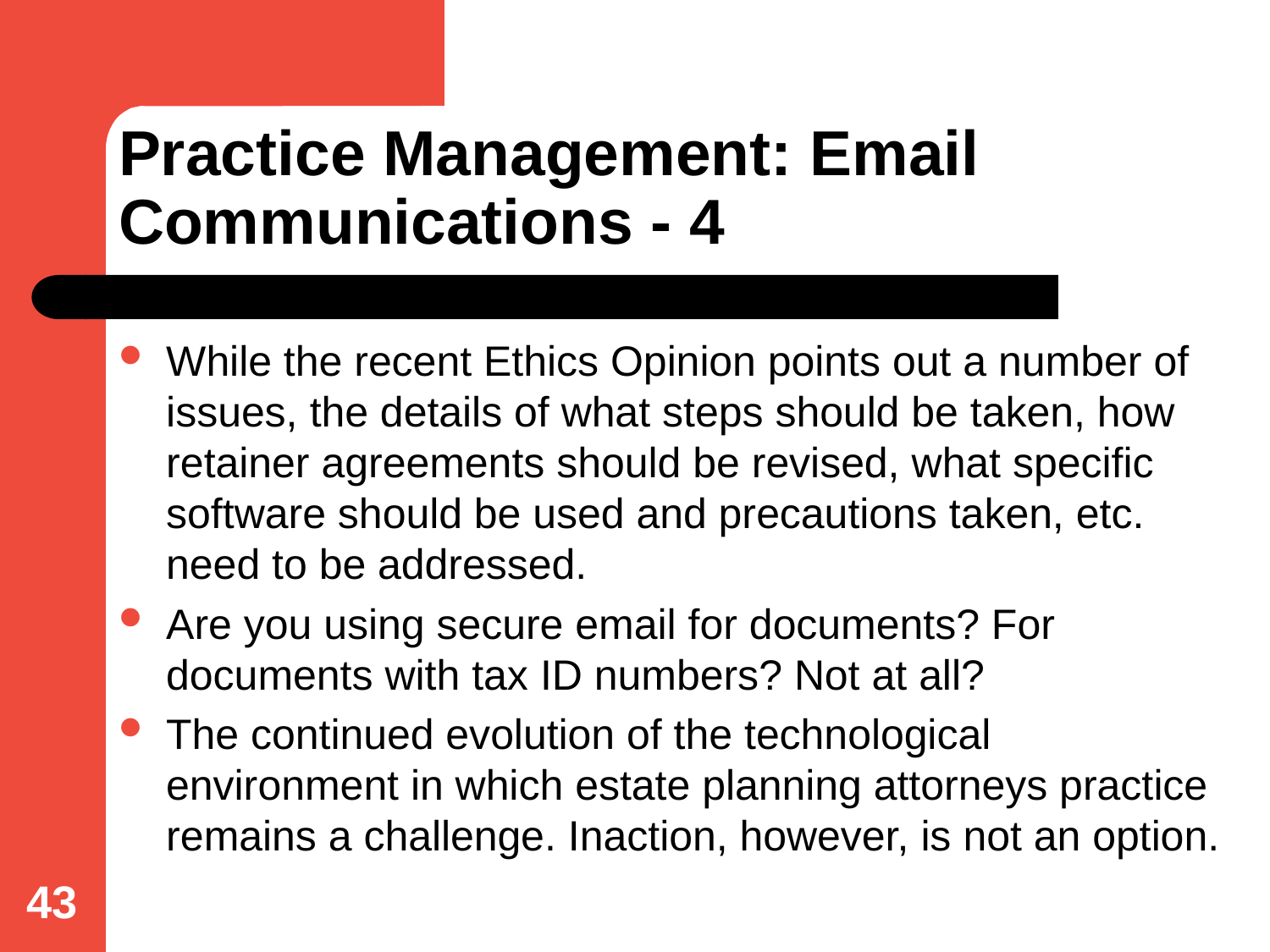

# Practice Management: Email Communications - 4
While the recent Ethics Opinion points out a number of issues, the details of what steps should be taken, how retainer agreements should be revised, what specific software should be used and precautions taken, etc. need to be addressed.
Are you using secure email for documents? For documents with tax ID numbers? Not at all?
The continued evolution of the technological environment in which estate planning attorneys practice remains a challenge. Inaction, however, is not an option.
43